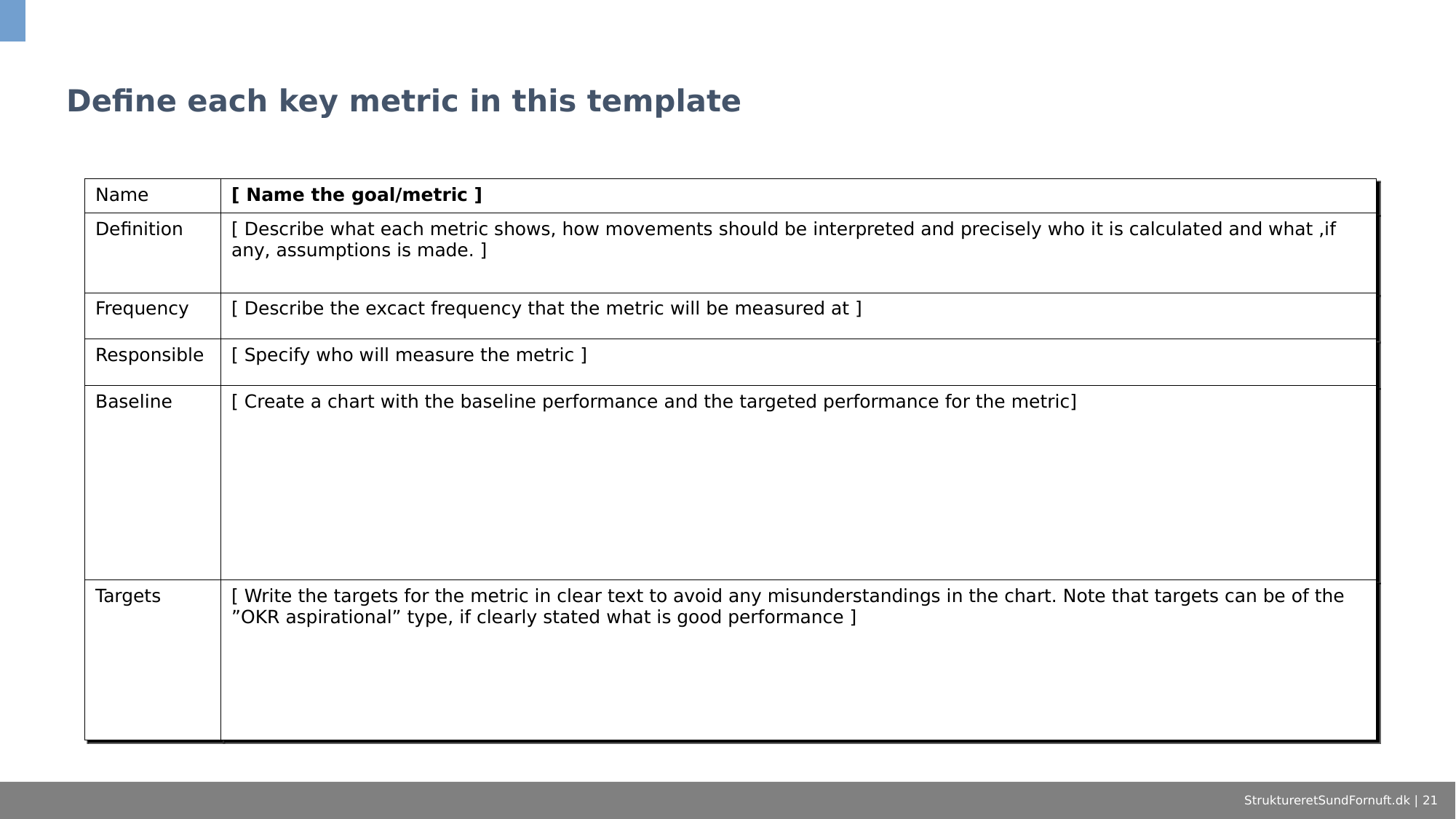

# Define each key metric in this template
| Name | [ Name the goal/metric ] |
| --- | --- |
| Definition | [ Describe what each metric shows, how movements should be interpreted and precisely who it is calculated and what ,if any, assumptions is made. ] |
| Frequency | [ Describe the excact frequency that the metric will be measured at ] |
| Responsible | [ Specify who will measure the metric ] |
| Baseline | [ Create a chart with the baseline performance and the targeted performance for the metric] |
| Targets | [ Write the targets for the metric in clear text to avoid any misunderstandings in the chart. Note that targets can be of the ”OKR aspirational” type, if clearly stated what is good performance ] |
StruktureretSundFornuft.dk | 21